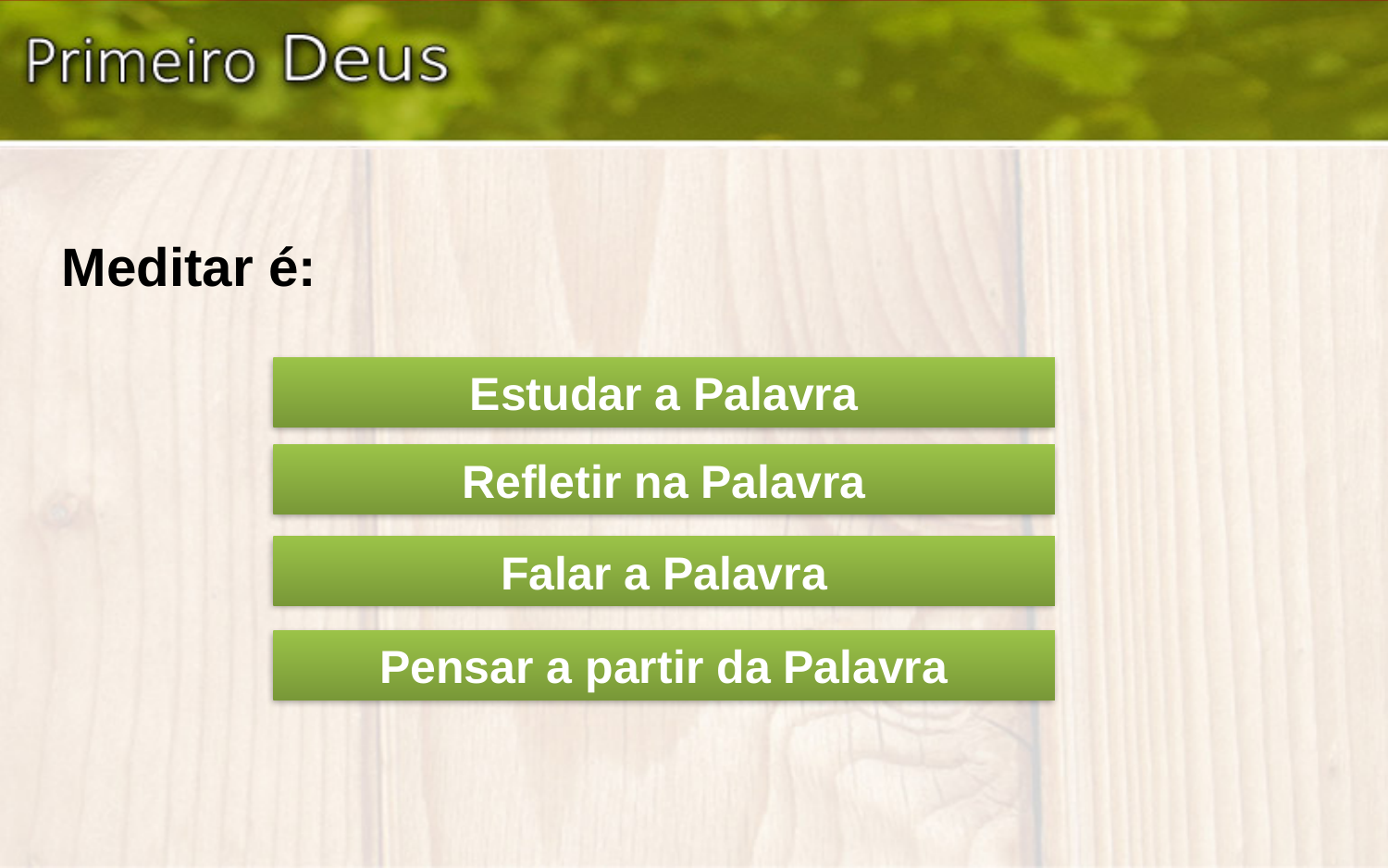

Meditar é:
Estudar a Palavra
Refletir na Palavra
Falar a Palavra
Pensar a partir da Palavra